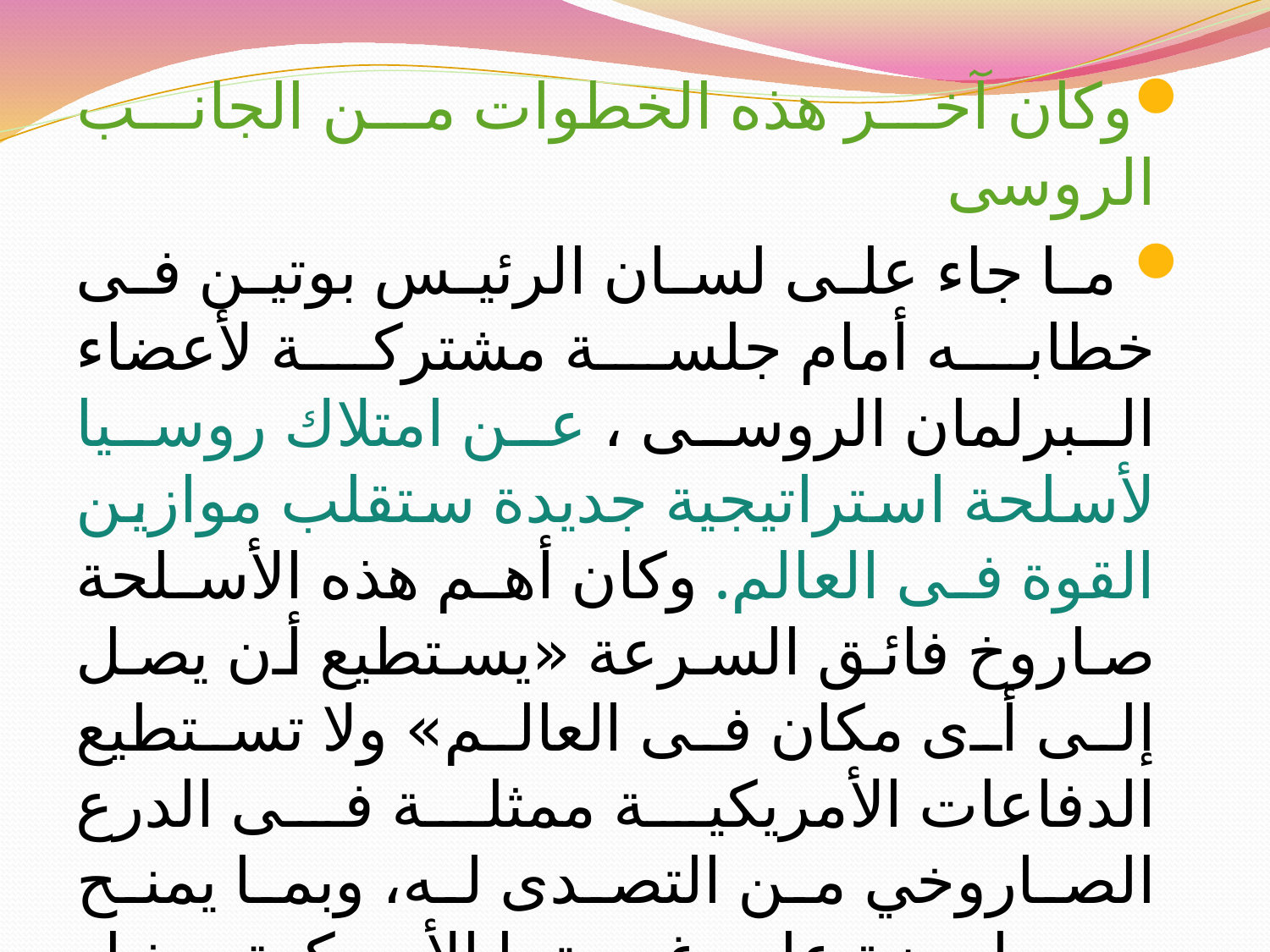

#
وكان آخر هذه الخطوات من الجانب الروسى
 ما جاء على لسان الرئيس بوتين فى خطابه أمام جلسة مشتركة لأعضاء البرلمان الروسى ، عن امتلاك روسيا لأسلحة استراتيجية جديدة ستقلب موازين القوة فى العالم. وكان أهم هذه الأسلحة صاروخ فائق السرعة «يستطيع أن يصل إلى أى مكان فى العالم» ولا تستطيع الدفاعات الأمريكية ممثلة فى الدرع الصاروخي من التصدى له، وبما يمنح روسيا ميزة على غريمتها الأمريكية ويخل بتوازن القوة القائم بين الدولتين المتنافستين.